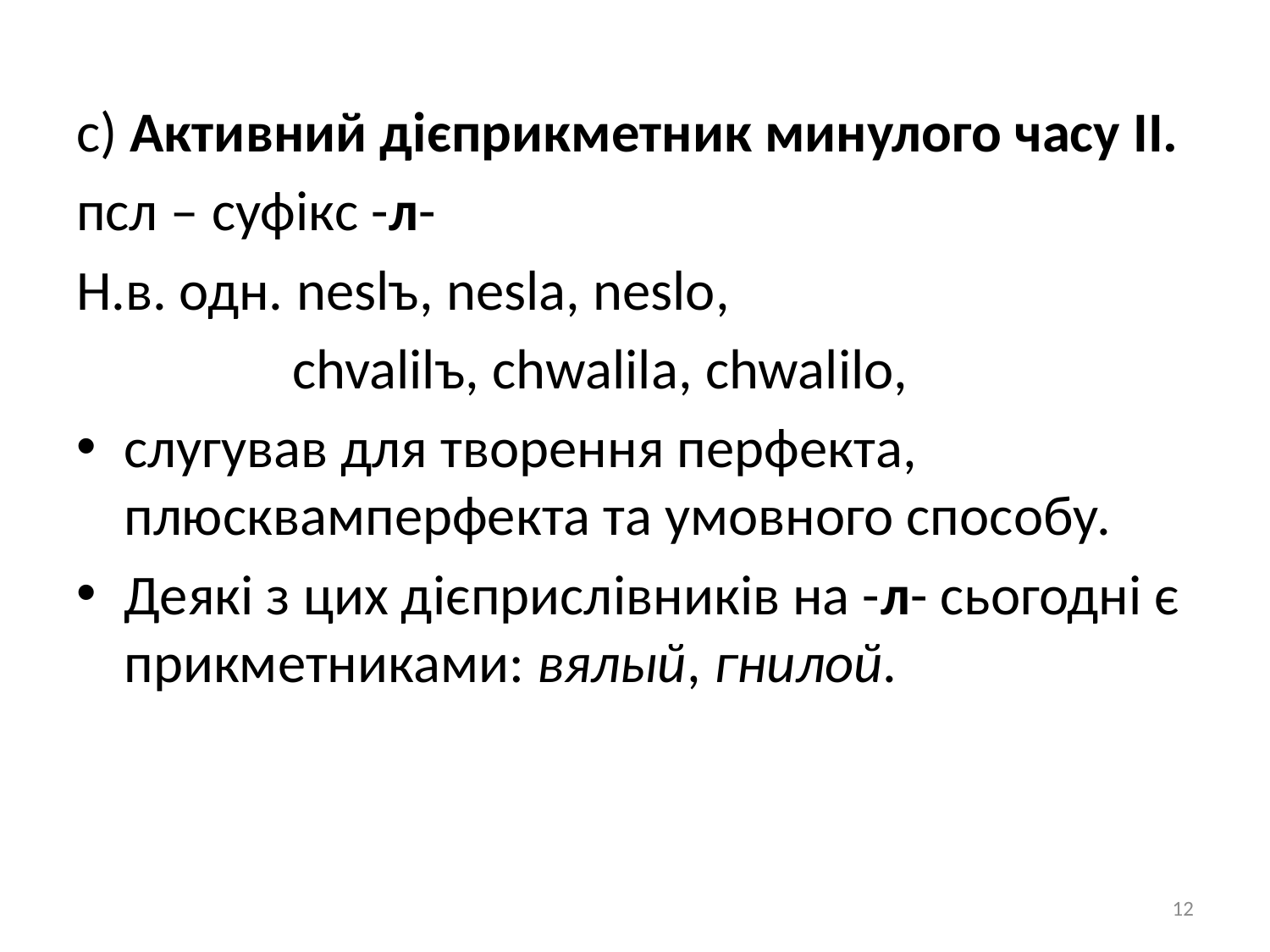

с) Активний дієприкметник минулого часу ІІ.
псл – суфікс -л-
Н.в. одн. neslъ, nesla, neslo,
                 chvalilъ, chwalila, chwalilo,
слугував для творення перфекта, плюсквамперфекта та умовного способу.
Деякі з цих дієприслівників на -л- сьогодні є прикметниками: вялый, гнилой.
12